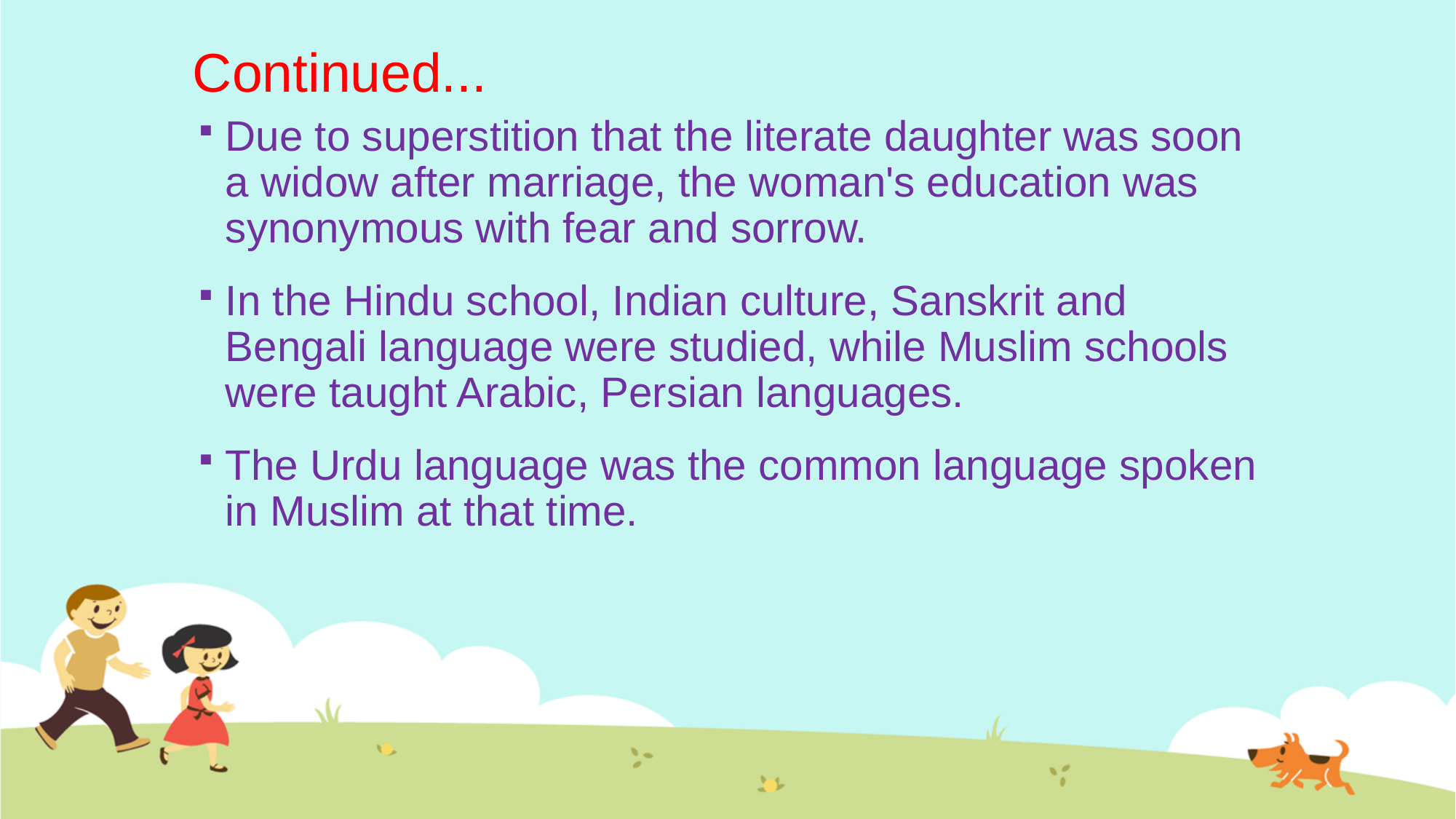

# Continued...
Due to superstition that the literate daughter was soon a widow after marriage, the woman's education was synonymous with fear and sorrow.
In the Hindu school, Indian culture, Sanskrit and Bengali language were studied, while Muslim schools were taught Arabic, Persian languages.
The Urdu language was the common language spoken in Muslim at that time.